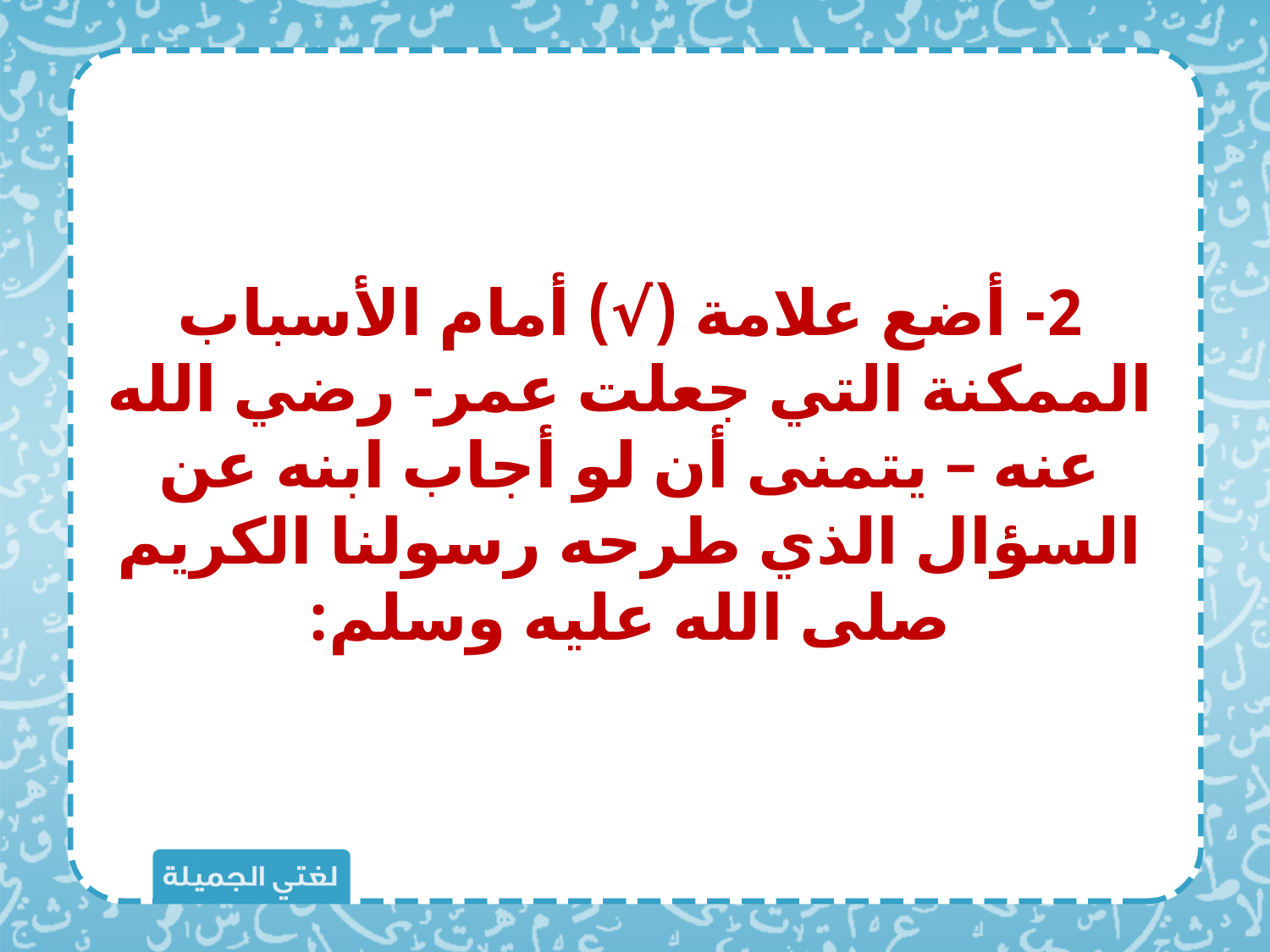

2- أضع علامة (√) أمام الأسباب الممكنة التي جعلت عمر- رضي الله عنه – يتمنى أن لو أجاب ابنه عن السؤال الذي طرحه رسولنا الكريم صلى الله عليه وسلم: